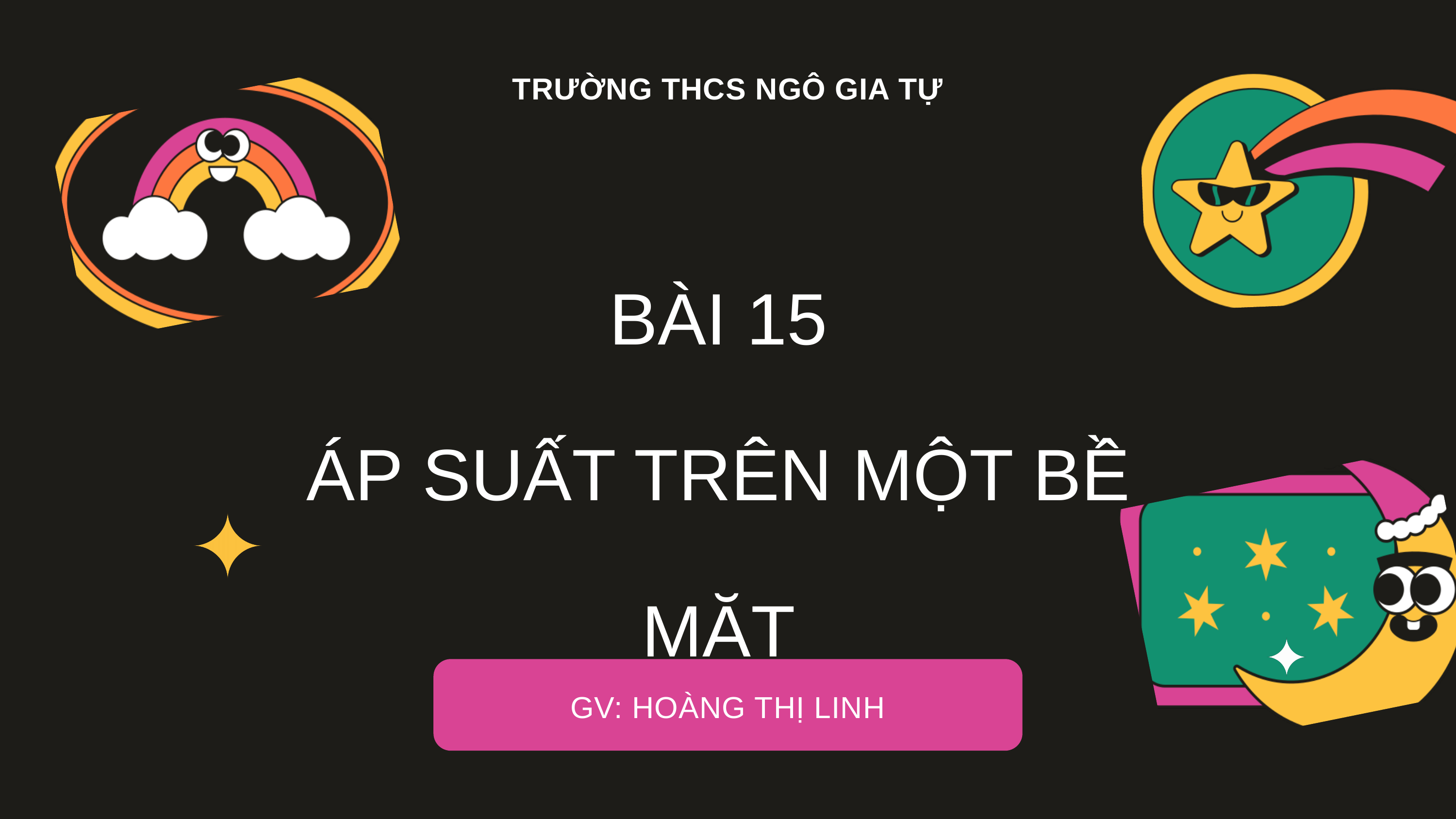

TRƯỜNG THCS NGÔ GIA TỰ
BÀI 15
ÁP SUẤT TRÊN MỘT BỀ MẶT

GV: HOÀNG THỊ LINH